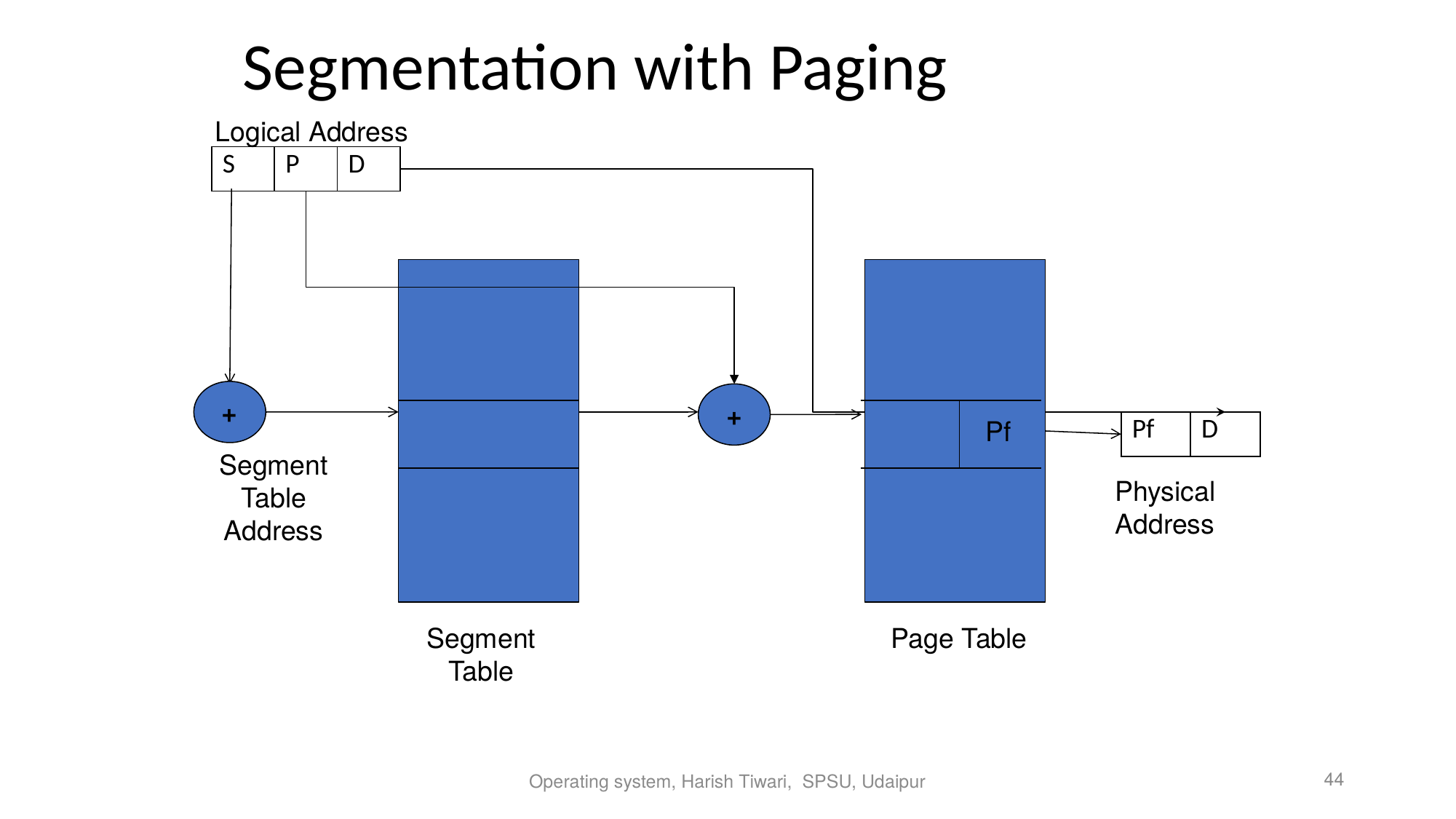

# Segmentation with Paging
Logical Address
| S | P | D |
| --- | --- | --- |

Pf
+
+
| Pf | D |
| --- | --- |
Segment Table Address
Physical Address
Segment Table
Page Table
Operating system, Harish Tiwari,  SPSU, Udaipur
44